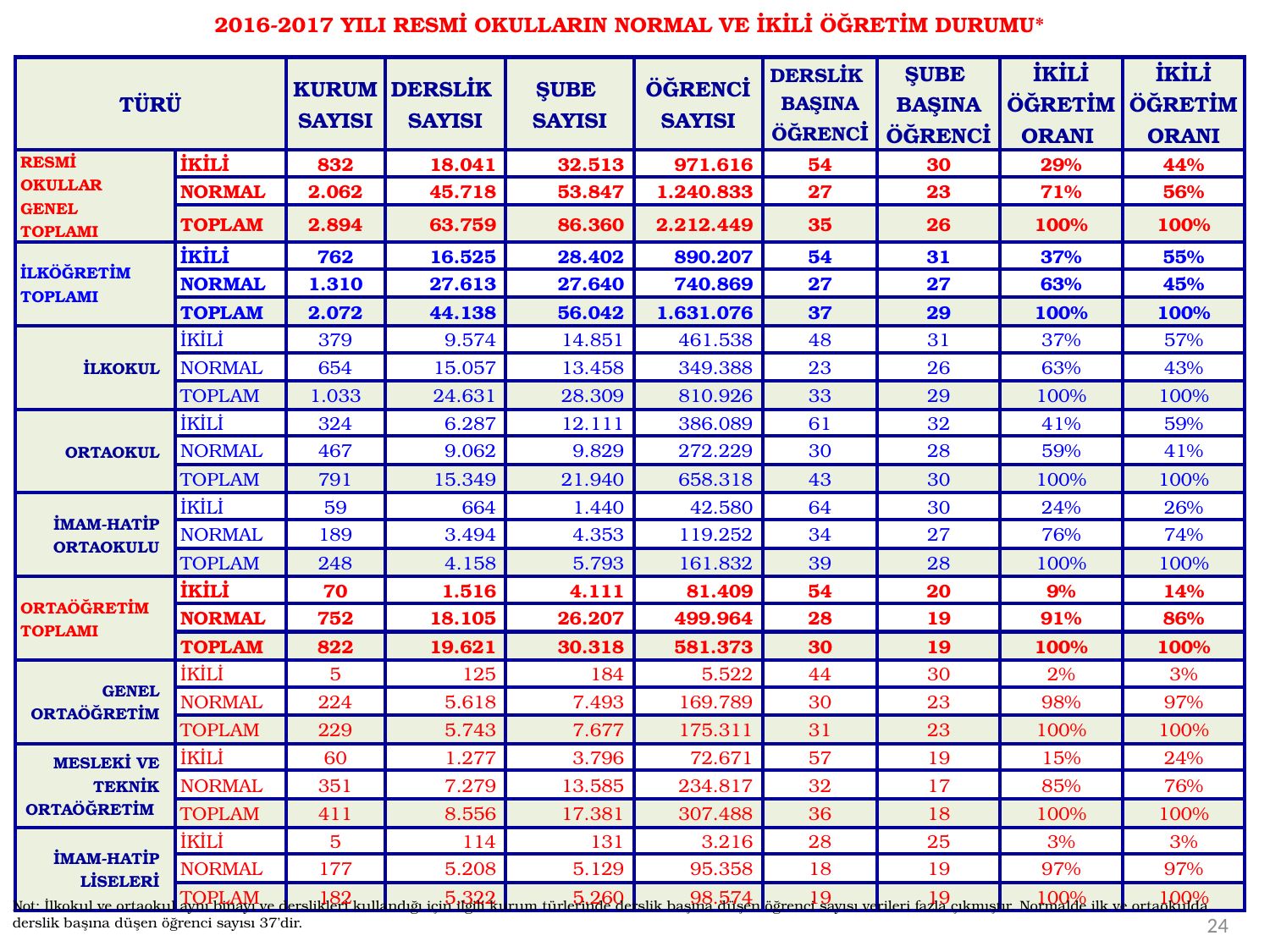

2016-2017 YILI RESMİ OKULLARIN NORMAL VE İKİLİ ÖĞRETİM DURUMU*
| TÜRÜ |  | KURUM SAYISI | DERSLİK SAYISI | ŞUBE SAYISI | ÖĞRENCİ SAYISI | DERSLİK BAŞINA ÖĞRENCİ | ŞUBE BAŞINA ÖĞRENCİ | İKİLİ ÖĞRETİM ORANI | İKİLİ ÖĞRETİM ORANI |
| --- | --- | --- | --- | --- | --- | --- | --- | --- | --- |
| RESMİ OKULLAR GENEL TOPLAMI | İKİLİ | 832 | 18.041 | 32.513 | 971.616 | 54 | 30 | 29% | 44% |
|  | NORMAL | 2.062 | 45.718 | 53.847 | 1.240.833 | 27 | 23 | 71% | 56% |
|  | TOPLAM | 2.894 | 63.759 | 86.360 | 2.212.449 | 35 | 26 | 100% | 100% |
| İLKÖĞRETİM TOPLAMI | İKİLİ | 762 | 16.525 | 28.402 | 890.207 | 54 | 31 | 37% | 55% |
|  | NORMAL | 1.310 | 27.613 | 27.640 | 740.869 | 27 | 27 | 63% | 45% |
|  | TOPLAM | 2.072 | 44.138 | 56.042 | 1.631.076 | 37 | 29 | 100% | 100% |
| İLKOKUL | İKİLİ | 379 | 9.574 | 14.851 | 461.538 | 48 | 31 | 37% | 57% |
|  | NORMAL | 654 | 15.057 | 13.458 | 349.388 | 23 | 26 | 63% | 43% |
|  | TOPLAM | 1.033 | 24.631 | 28.309 | 810.926 | 33 | 29 | 100% | 100% |
| ORTAOKUL | İKİLİ | 324 | 6.287 | 12.111 | 386.089 | 61 | 32 | 41% | 59% |
|  | NORMAL | 467 | 9.062 | 9.829 | 272.229 | 30 | 28 | 59% | 41% |
|  | TOPLAM | 791 | 15.349 | 21.940 | 658.318 | 43 | 30 | 100% | 100% |
| İMAM-HATİP ORTAOKULU | İKİLİ | 59 | 664 | 1.440 | 42.580 | 64 | 30 | 24% | 26% |
|  | NORMAL | 189 | 3.494 | 4.353 | 119.252 | 34 | 27 | 76% | 74% |
|  | TOPLAM | 248 | 4.158 | 5.793 | 161.832 | 39 | 28 | 100% | 100% |
| ORTAÖĞRETİM TOPLAMI | İKİLİ | 70 | 1.516 | 4.111 | 81.409 | 54 | 20 | 9% | 14% |
|  | NORMAL | 752 | 18.105 | 26.207 | 499.964 | 28 | 19 | 91% | 86% |
|  | TOPLAM | 822 | 19.621 | 30.318 | 581.373 | 30 | 19 | 100% | 100% |
| GENEL ORTAÖĞRETİM | İKİLİ | 5 | 125 | 184 | 5.522 | 44 | 30 | 2% | 3% |
|  | NORMAL | 224 | 5.618 | 7.493 | 169.789 | 30 | 23 | 98% | 97% |
|  | TOPLAM | 229 | 5.743 | 7.677 | 175.311 | 31 | 23 | 100% | 100% |
| MESLEKİ VE TEKNİK ORTAÖĞRETİM | İKİLİ | 60 | 1.277 | 3.796 | 72.671 | 57 | 19 | 15% | 24% |
|  | NORMAL | 351 | 7.279 | 13.585 | 234.817 | 32 | 17 | 85% | 76% |
|  | TOPLAM | 411 | 8.556 | 17.381 | 307.488 | 36 | 18 | 100% | 100% |
| İMAM-HATİP LİSELERİ | İKİLİ | 5 | 114 | 131 | 3.216 | 28 | 25 | 3% | 3% |
|  | NORMAL | 177 | 5.208 | 5.129 | 95.358 | 18 | 19 | 97% | 97% |
|  | TOPLAM | 182 | 5.322 | 5.260 | 98.574 | 19 | 19 | 100% | 100% |
Not: İlkokul ve ortaokul aynı binayı ve derslikleri kullandığı için ilgili kurum türlerinde derslik başına düşen öğrenci sayısı verileri fazla çıkmıştır. Normalde ilk ve ortaokulda derslik başına düşen öğrenci sayısı 37’dir.
24